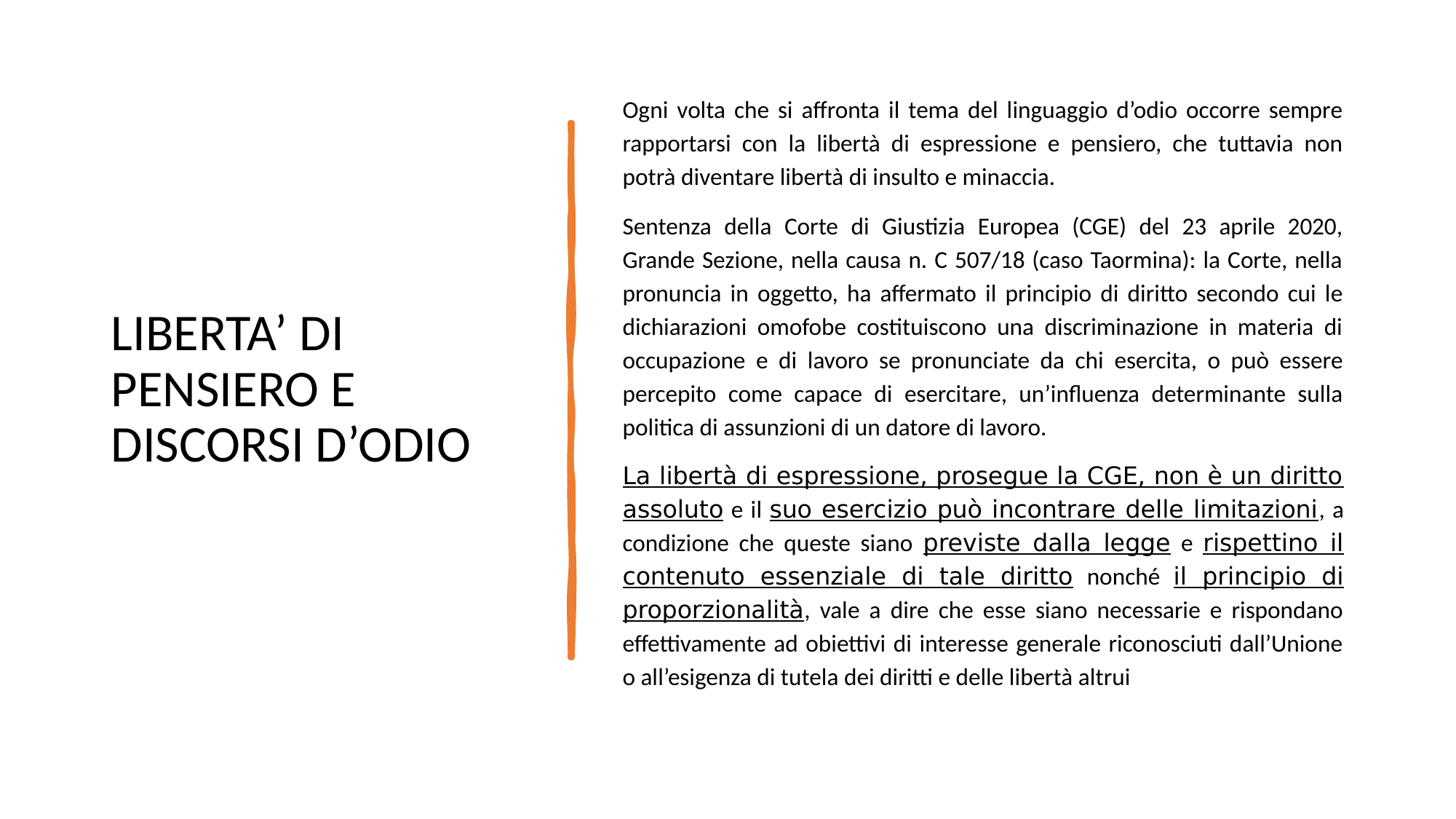

# LIBERTA’ DI PENSIERO E DISCORSI D’ODIO
Ogni volta che si affronta il tema del linguaggio d’odio occorre sempre rapportarsi con la libertà di espressione e pensiero, che tuttavia non potrà diventare libertà di insulto e minaccia.
Sentenza della Corte di Giustizia Europea (CGE) del 23 aprile 2020, Grande Sezione, nella causa n. C 507/18 (caso Taormina): la Corte, nella pronuncia in oggetto, ha affermato il principio di diritto secondo cui le dichiarazioni omofobe costituiscono una discriminazione in materia di occupazione e di lavoro se pronunciate da chi esercita, o può essere percepito come capace di esercitare, un’influenza determinante sulla politica di assunzioni di un datore di lavoro.
La libertà di espressione, prosegue la CGE, non è un diritto assoluto e il suo esercizio può incontrare delle limitazioni, a condizione che queste siano previste dalla legge e rispettino il contenuto essenziale di tale diritto nonché il principio di proporzionalità, vale a dire che esse siano necessarie e rispondano effettivamente ad obiettivi di interesse generale riconosciuti dall’Unione o all’esigenza di tutela dei diritti e delle libertà altrui